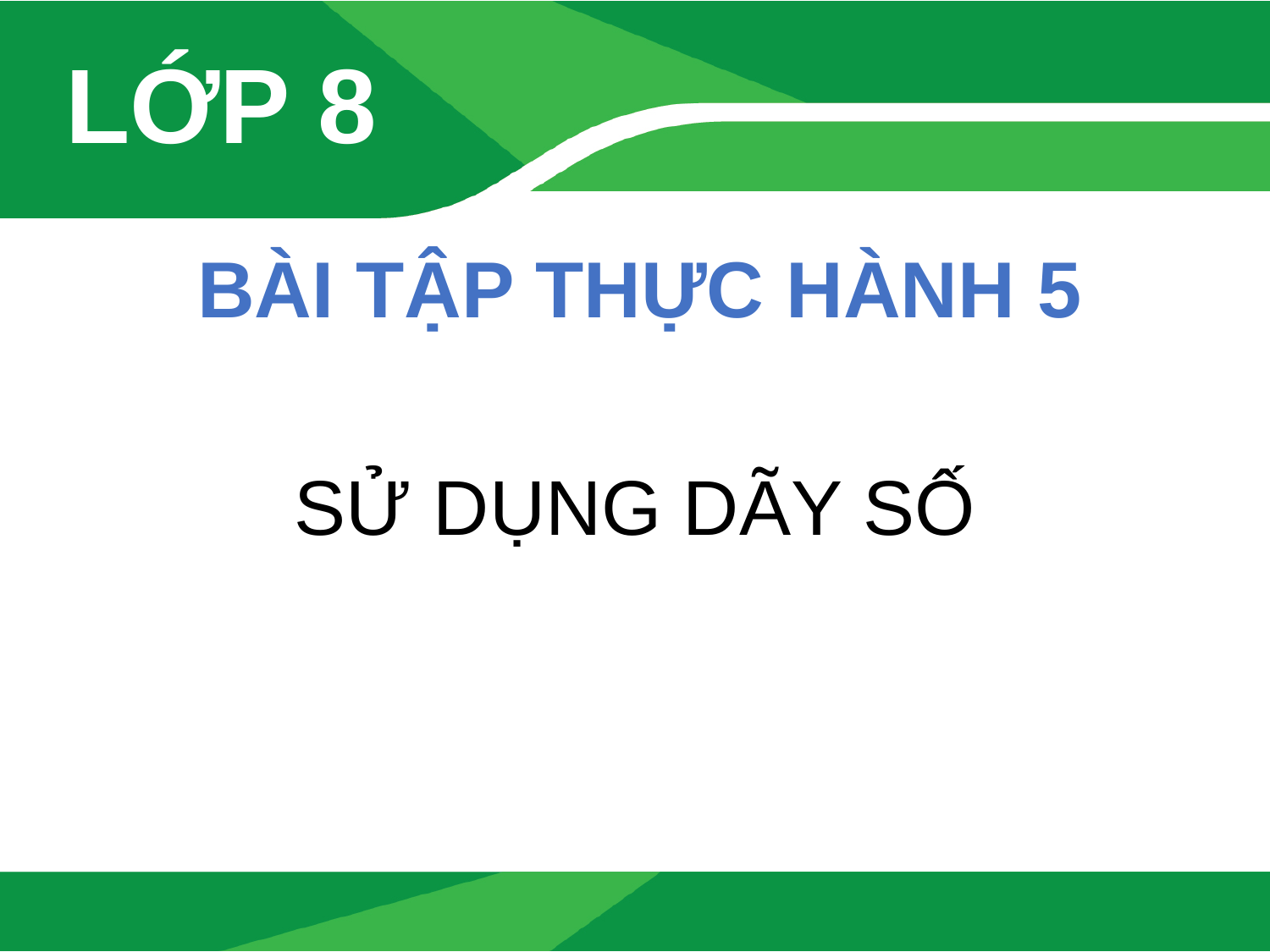

# BÀI TẬP THỰC HÀNH 5
SỬ DỤNG DÃY SỐ